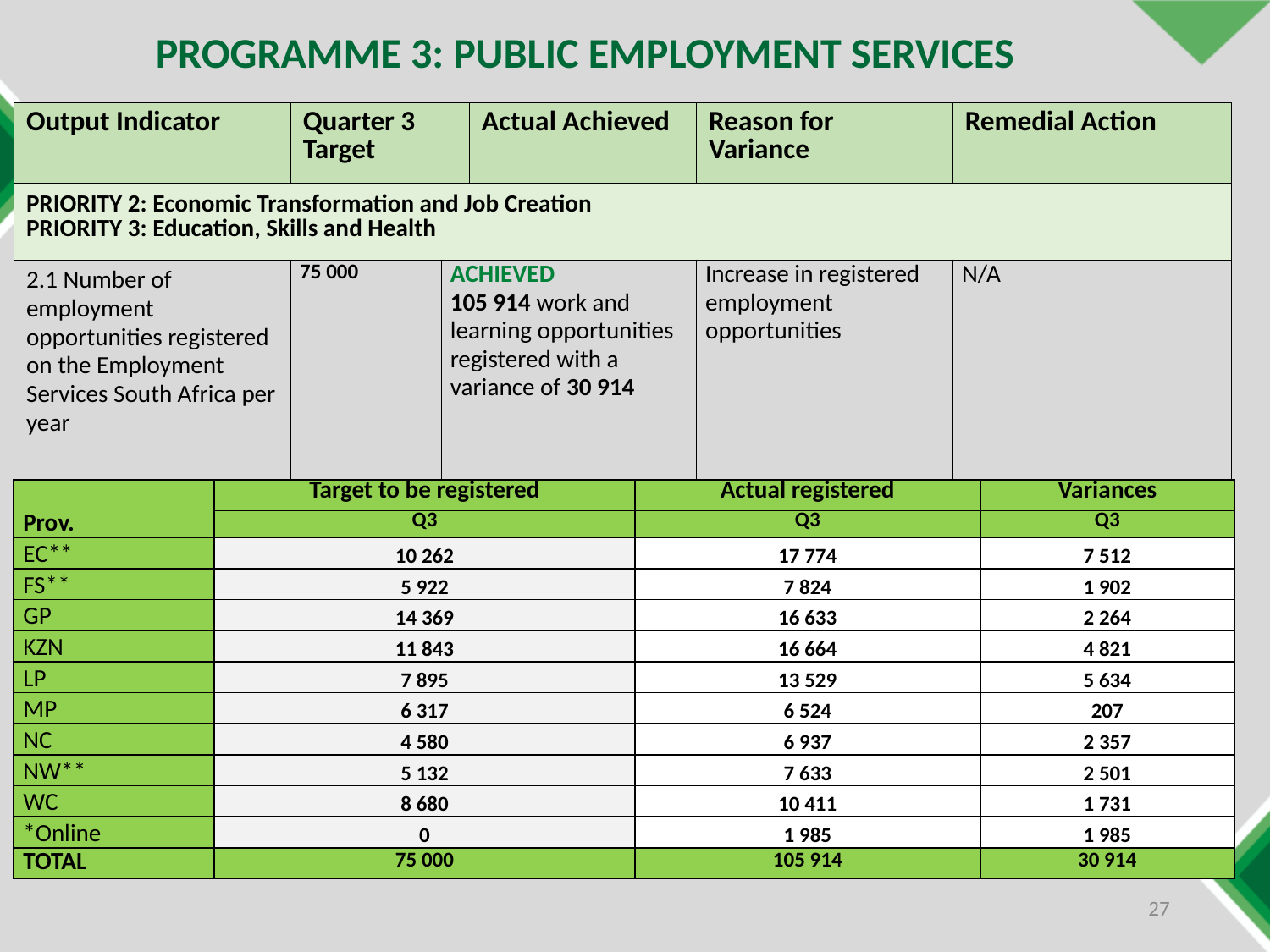

PROGRAMME 3: PUBLIC EMPLOYMENT SERVICES
| Output Indicator | Quarter 3 Target |  | Actual Achieved | Reason for Variance | Remedial Action |
| --- | --- | --- | --- | --- | --- |
| PRIORITY 2: Economic Transformation and Job Creation PRIORITY 3: Education, Skills and Health |  |  |  |  |  |
| 2.1 Number of employment opportunities registered on the Employment Services South Africa per year | 75 000 | ACHIEVED 105 914 work and learning opportunities registered with a variance of 30 914 |  | Increase in registered employment opportunities | N/A |
| Prov. | Target to be registered | Actual registered | Variances |
| --- | --- | --- | --- |
|  | Q3 | Q3 | Q3 |
| EC\*\* | 10 262 | 17 774 | 7 512 |
| FS\*\* | 5 922 | 7 824 | 1 902 |
| GP | 14 369 | 16 633 | 2 264 |
| KZN | 11 843 | 16 664 | 4 821 |
| LP | 7 895 | 13 529 | 5 634 |
| MP | 6 317 | 6 524 | 207 |
| NC | 4 580 | 6 937 | 2 357 |
| NW\*\* | 5 132 | 7 633 | 2 501 |
| WC | 8 680 | 10 411 | 1 731 |
| \*Online | 0 | 1 985 | 1 985 |
| TOTAL | 75 000 | 105 914 | 30 914 |
27